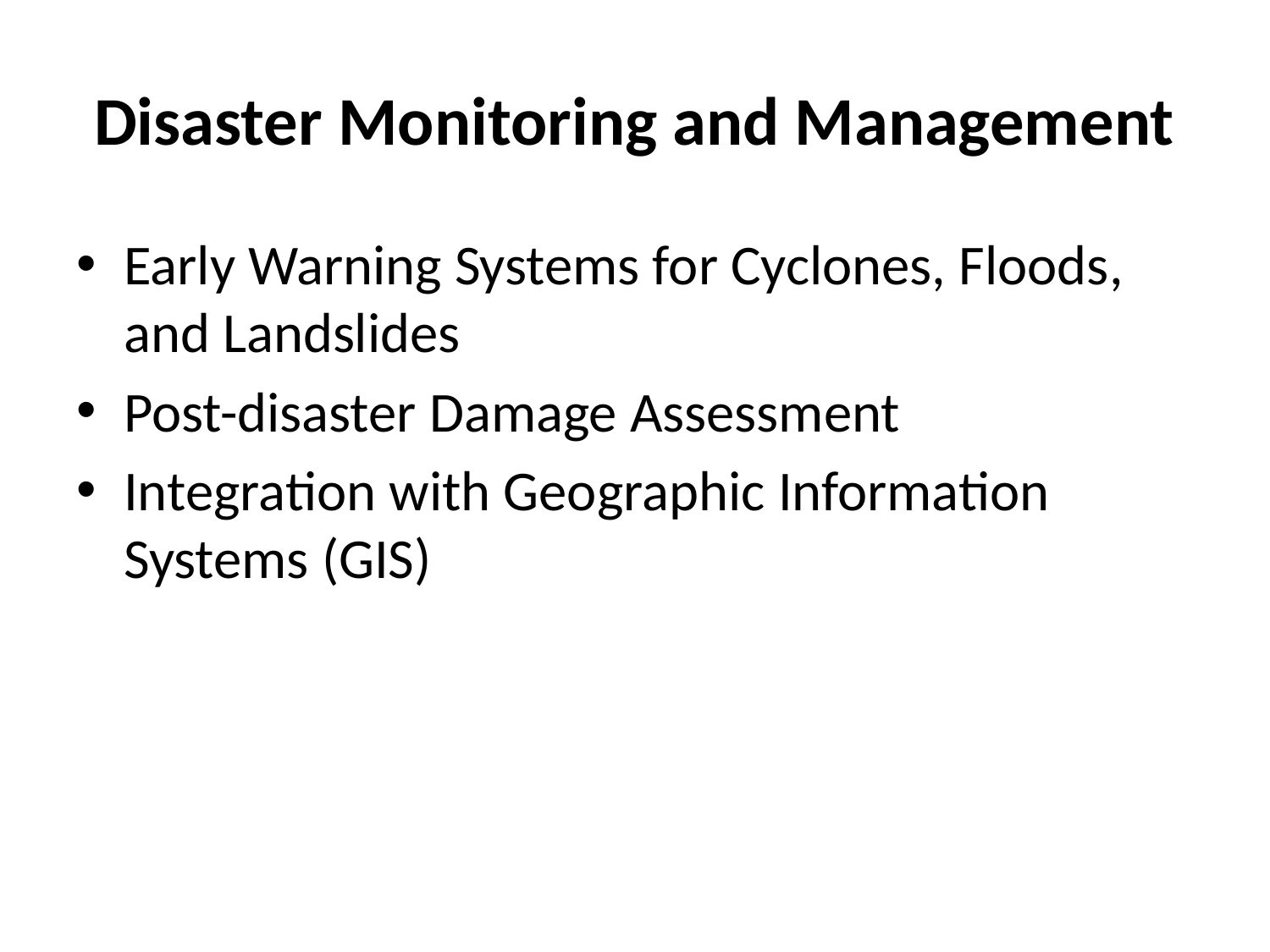

# Disaster Monitoring and Management
Early Warning Systems for Cyclones, Floods, and Landslides
Post-disaster Damage Assessment
Integration with Geographic Information Systems (GIS)